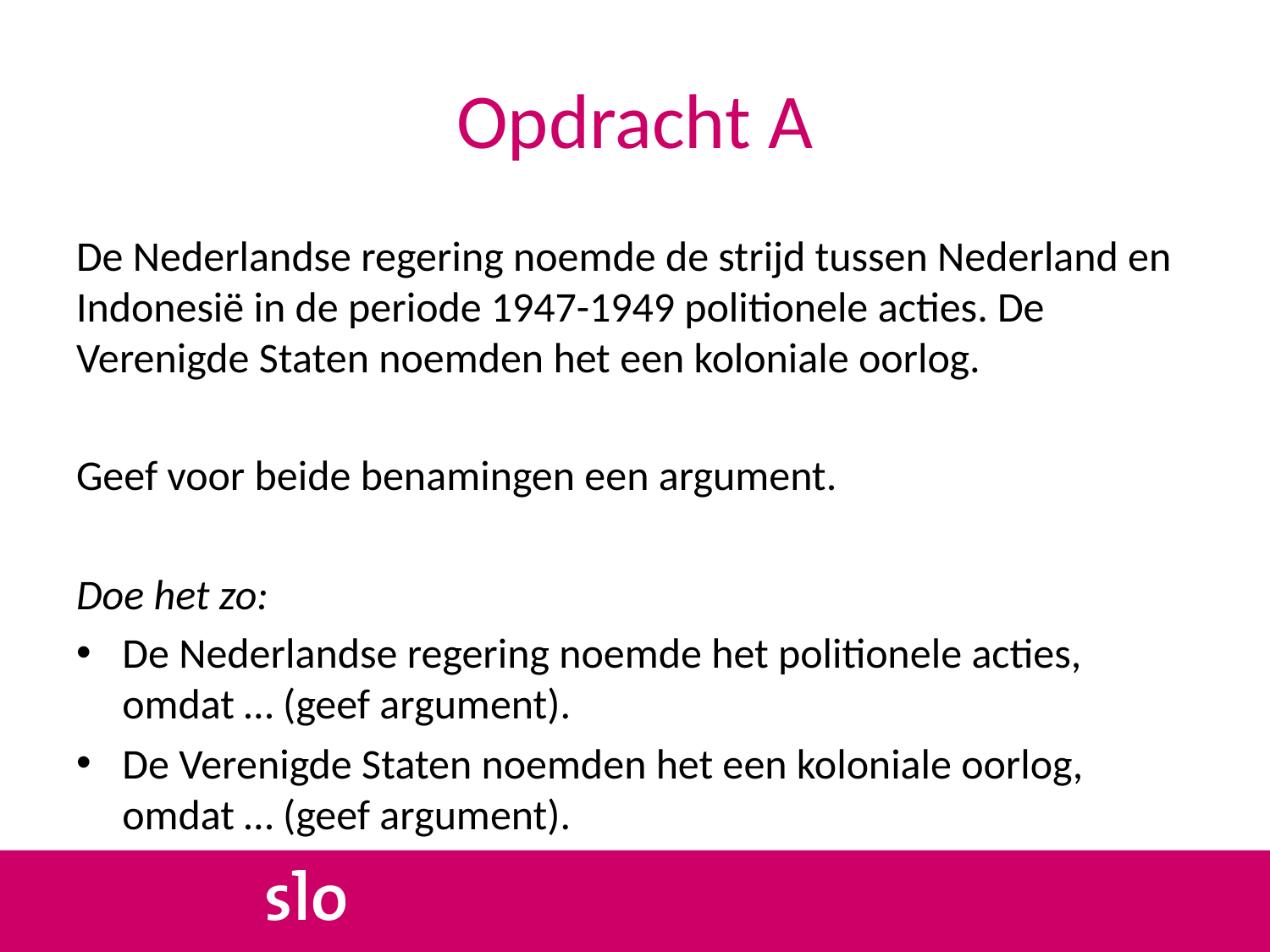

# Opdracht A
De Nederlandse regering noemde de strijd tussen Nederland en Indonesië in de periode 1947-1949 politionele acties. De Verenigde Staten noemden het een koloniale oorlog.

Geef voor beide benamingen een argument.

Doe het zo:
De Nederlandse regering noemde het politionele acties, omdat … (geef argument).
De Verenigde Staten noemden het een koloniale oorlog, omdat … (geef argument).